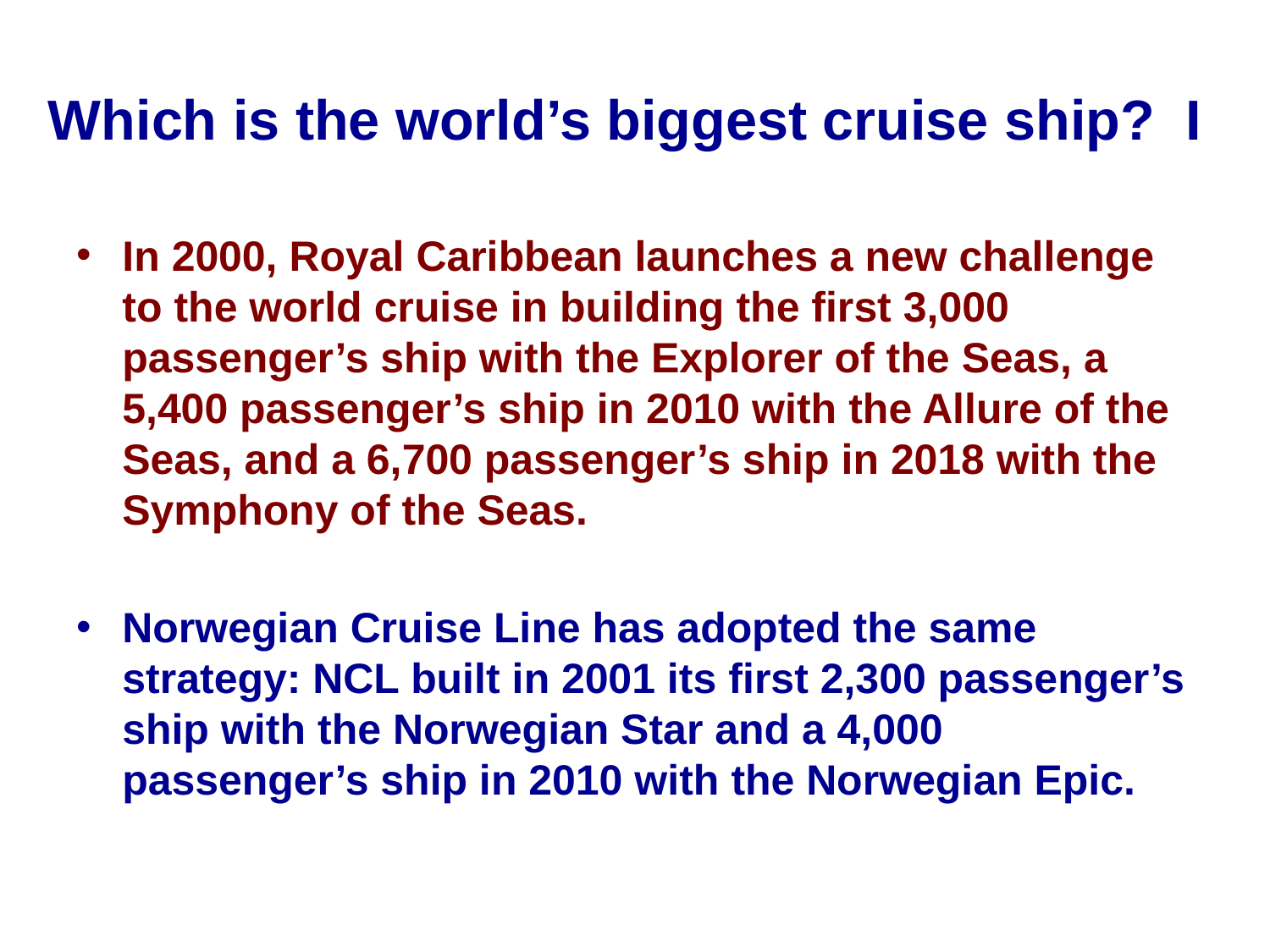

# Which is the world’s biggest cruise ship?  I
In 2000, Royal Caribbean launches a new challenge to the world cruise in building the first 3,000 passenger’s ship with the Explorer of the Seas, a 5,400 passenger’s ship in 2010 with the Allure of the Seas, and a 6,700 passenger’s ship in 2018 with the Symphony of the Seas.

Norwegian Cruise Line has adopted the same strategy: NCL built in 2001 its first 2,300 passenger’s ship with the Norwegian Star and a 4,000 passenger’s ship in 2010 with the Norwegian Epic.